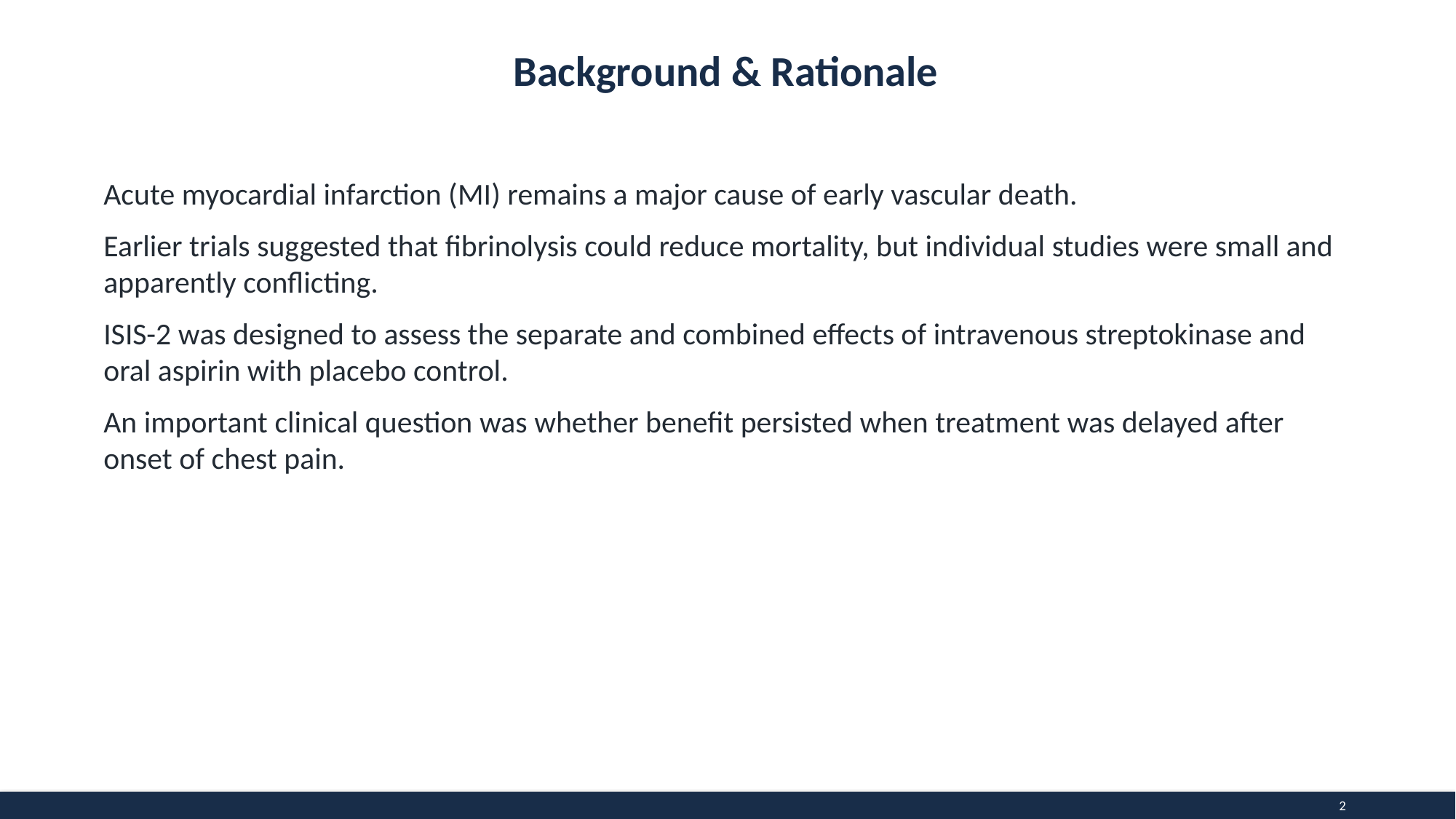

Background & Rationale
Acute myocardial infarction (MI) remains a major cause of early vascular death.
Earlier trials suggested that fibrinolysis could reduce mortality, but individual studies were small and apparently conflicting.
ISIS-2 was designed to assess the separate and combined effects of intravenous streptokinase and oral aspirin with placebo control.
An important clinical question was whether benefit persisted when treatment was delayed after onset of chest pain.

2